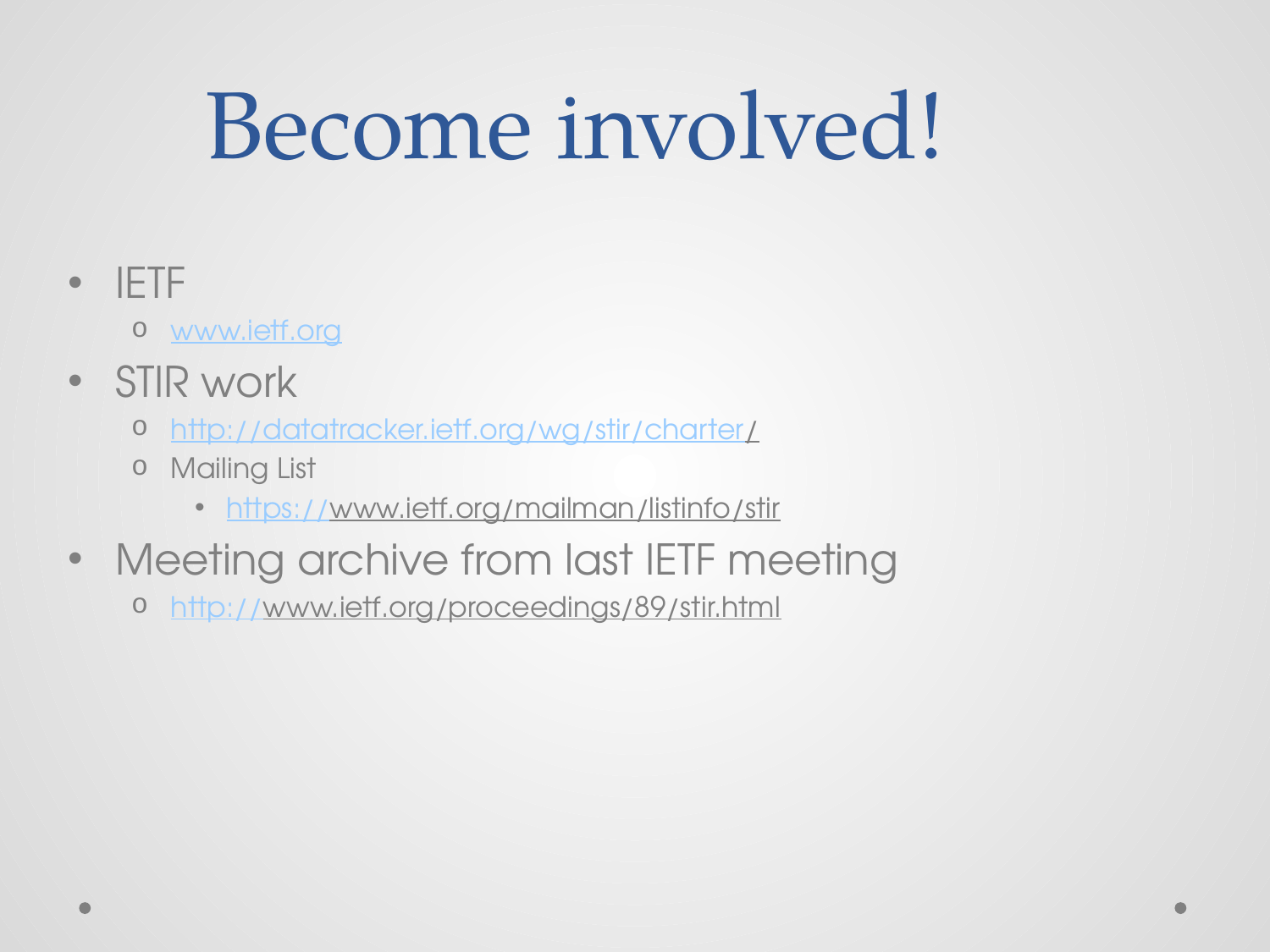

# Become involved!
IETF
www.ietf.org
STIR work
http://datatracker.ietf.org/wg/stir/charter/
Mailing List
https://www.ietf.org/mailman/listinfo/stir
Meeting archive from last IETF meeting
http://www.ietf.org/proceedings/89/stir.html